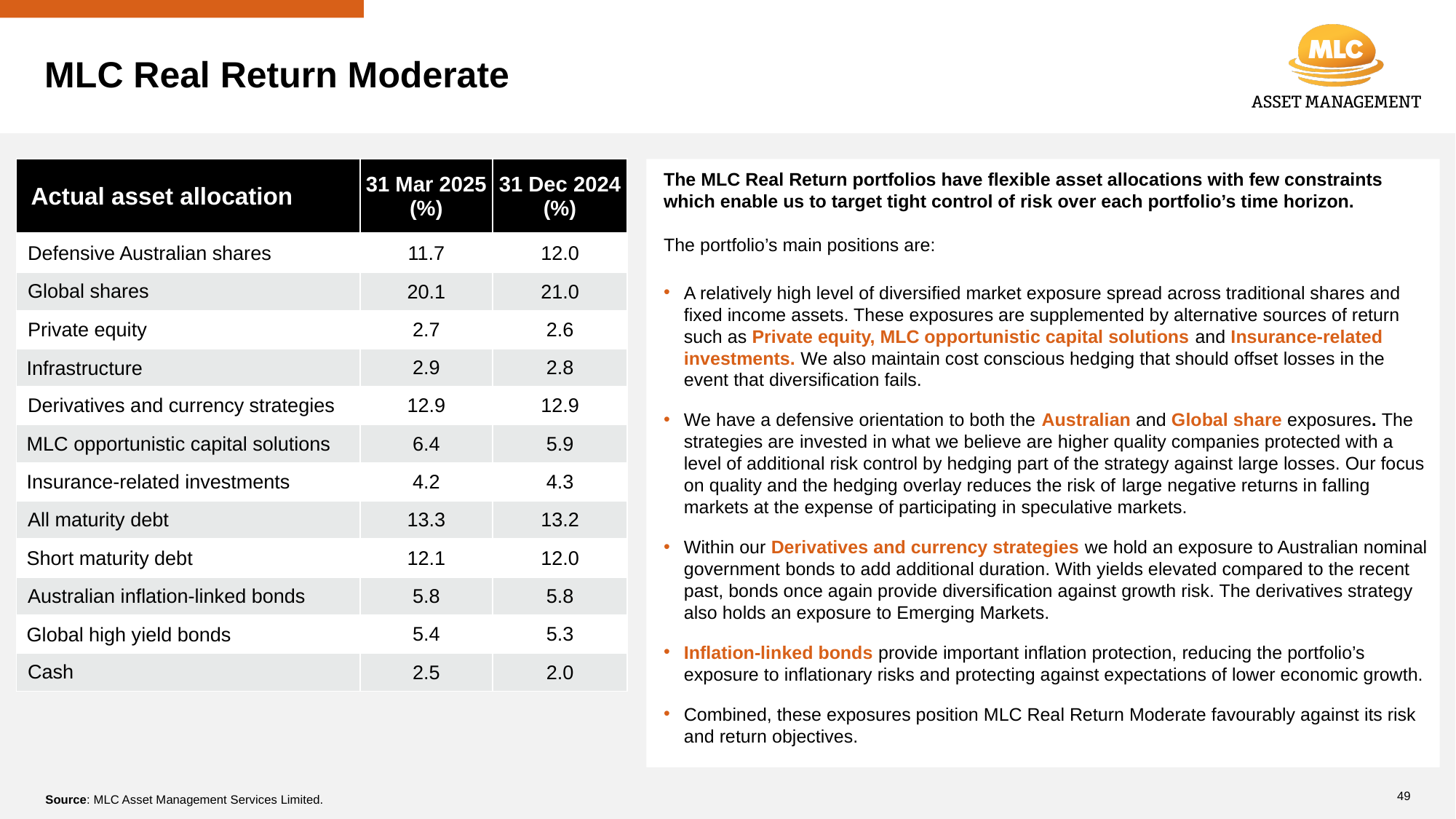

# MLC Real Return Moderate

| Actual asset allocation | 31 Mar 2025 (%) | 31 Dec 2024 (%) |
| --- | --- | --- |
| Defensive Australian shares | 11.7 | 12.0 |
| Global shares | 20.1 | 21.0 |
| Private equity | 2.7 | 2.6 |
| Infrastructure | 2.9 | 2.8 |
| Derivatives and currency strategies | 12.9 | 12.9 |
| MLC opportunistic capital solutions | 6.4 | 5.9 |
| Insurance-related investments | 4.2 | 4.3 |
| All maturity debt | 13.3 | 13.2 |
| Short maturity debt | 12.1 | 12.0 |
| Australian inflation-linked bonds | 5.8 | 5.8 |
| Global high yield bonds | 5.4 | 5.3 |
| Cash | 2.5 | 2.0 |
The MLC Real Return portfolios have flexible asset allocations with few constraints which enable us to target tight control of risk over each portfolio’s time horizon.
The portfolio’s main positions are:
A relatively high level of diversified market exposure spread across traditional shares and fixed income assets. These exposures are supplemented by alternative sources of return such as Private equity, MLC opportunistic capital solutions and Insurance-related investments. We also maintain cost conscious hedging that should offset losses in the event that diversification fails.
We have a defensive orientation to both the Australian and Global share exposures. The strategies are invested in what we believe are higher quality companies protected with a level of additional risk control by hedging part of the strategy against large losses. Our focus on quality and the hedging overlay reduces the risk of large negative returns in falling markets at the expense of participating in speculative markets.
Within our Derivatives and currency strategies we hold an exposure to Australian nominal government bonds to add additional duration. With yields elevated compared to the recent past, bonds once again provide diversification against growth risk. The derivatives strategy also holds an exposure to Emerging Markets.
Inflation-linked bonds provide important inflation protection, reducing the portfolio’s exposure to inflationary risks and protecting against expectations of lower economic growth.
Combined, these exposures position MLC Real Return Moderate favourably against its risk and return objectives.

49
Source: MLC Asset Management Services Limited.